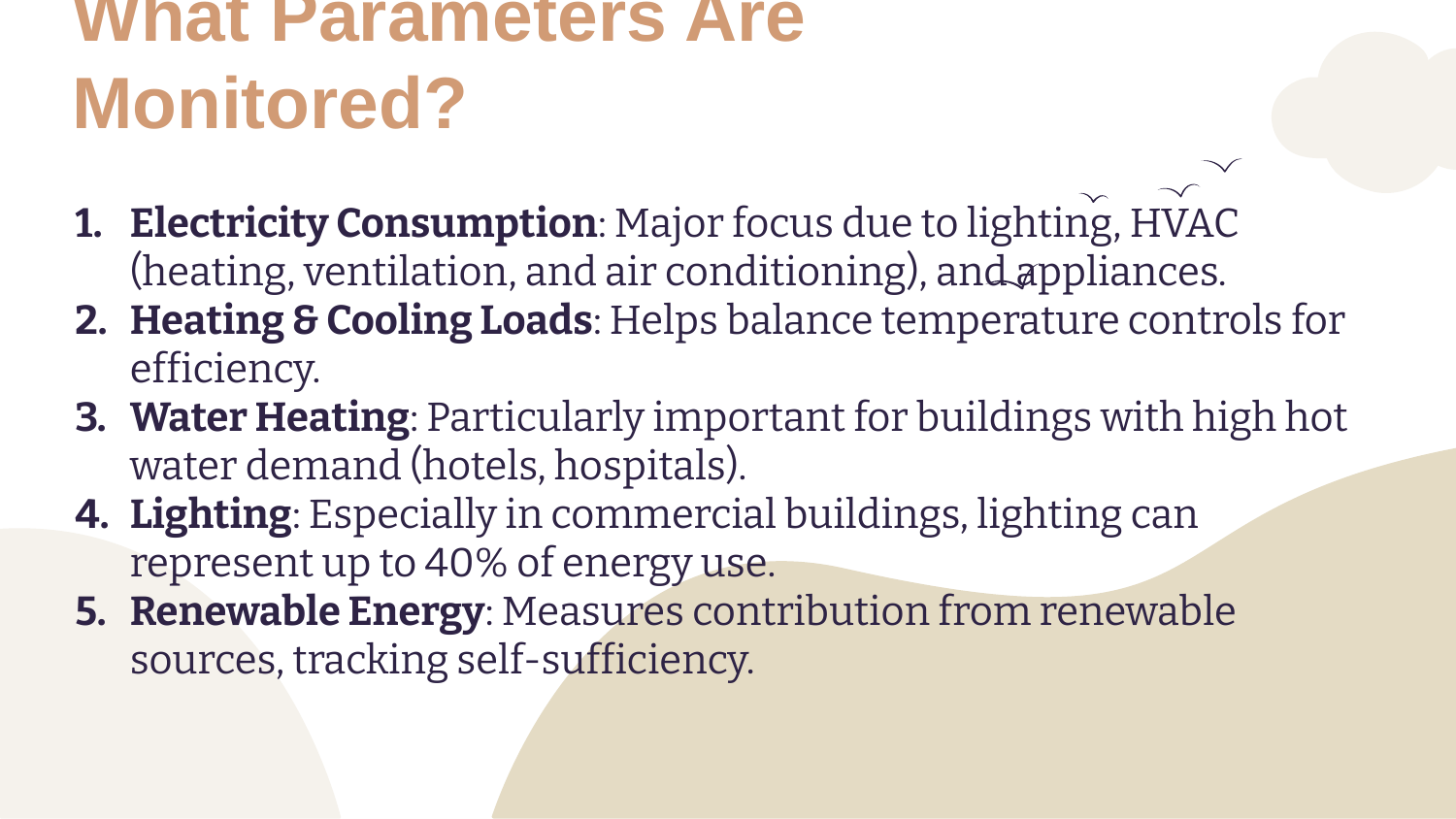

Electricity Consumption: Major focus due to lighting, HVAC (heating, ventilation, and air conditioning), and appliances.
Heating & Cooling Loads: Helps balance temperature controls for efficiency.
Water Heating: Particularly important for buildings with high hot water demand (hotels, hospitals).
Lighting: Especially in commercial buildings, lighting can represent up to 40% of energy use.
Renewable Energy: Measures contribution from renewable sources, tracking self-sufficiency.

# What Parameters Are Monitored?